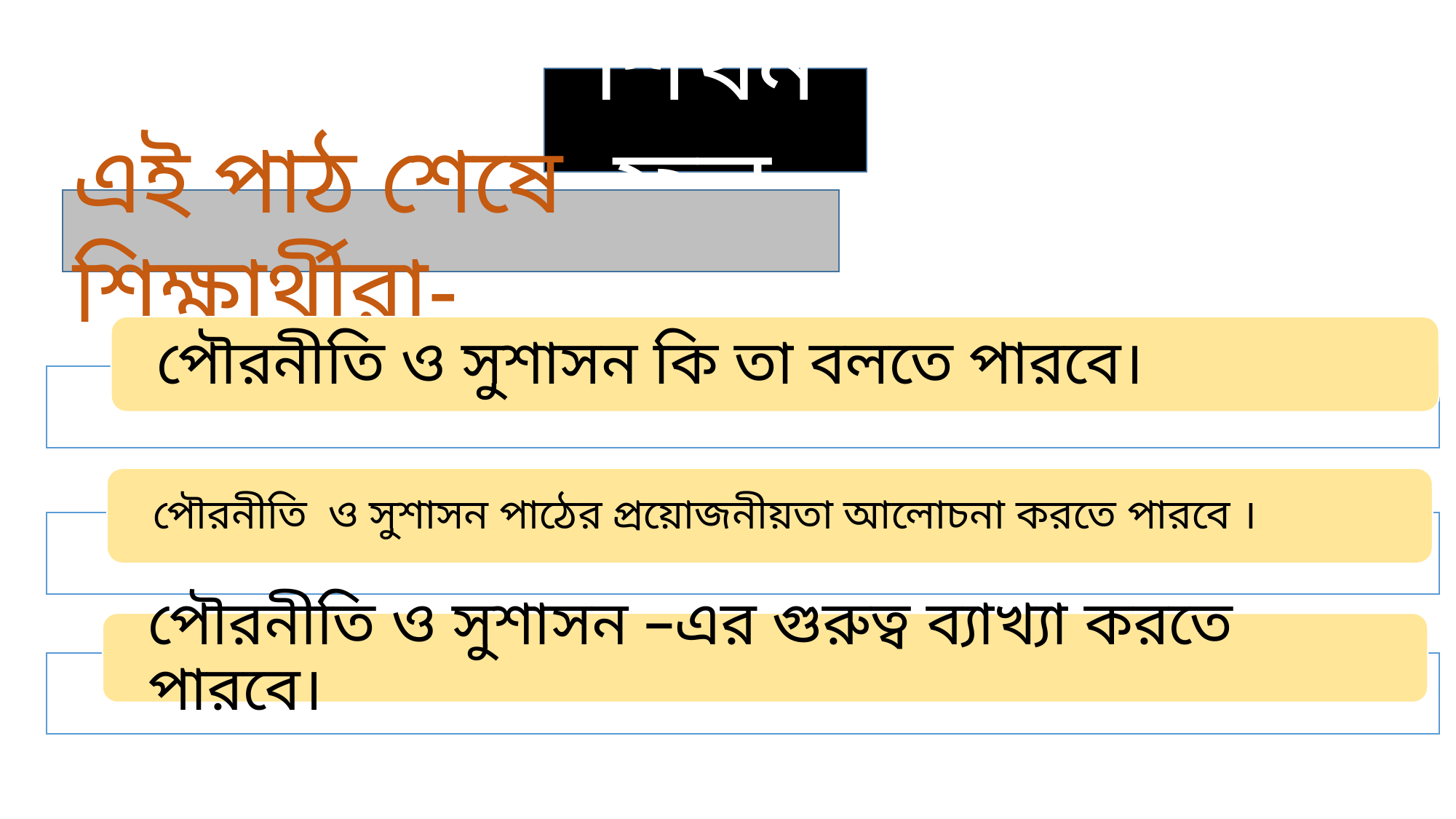

শিখনফল
এই পাঠ শেষে শিক্ষার্থীরা-
পৌরনীতি ও সুশাসন কি তা বলতে পারবে।
পৌরনীতি  ও সুশাসন পাঠের প্রয়োজনীয়তা আলোচনা করতে পারবে ।
পৌরনীতি ও সুশাসন –এর গুরুত্ব ব্যাখ্যা করতে পারবে।